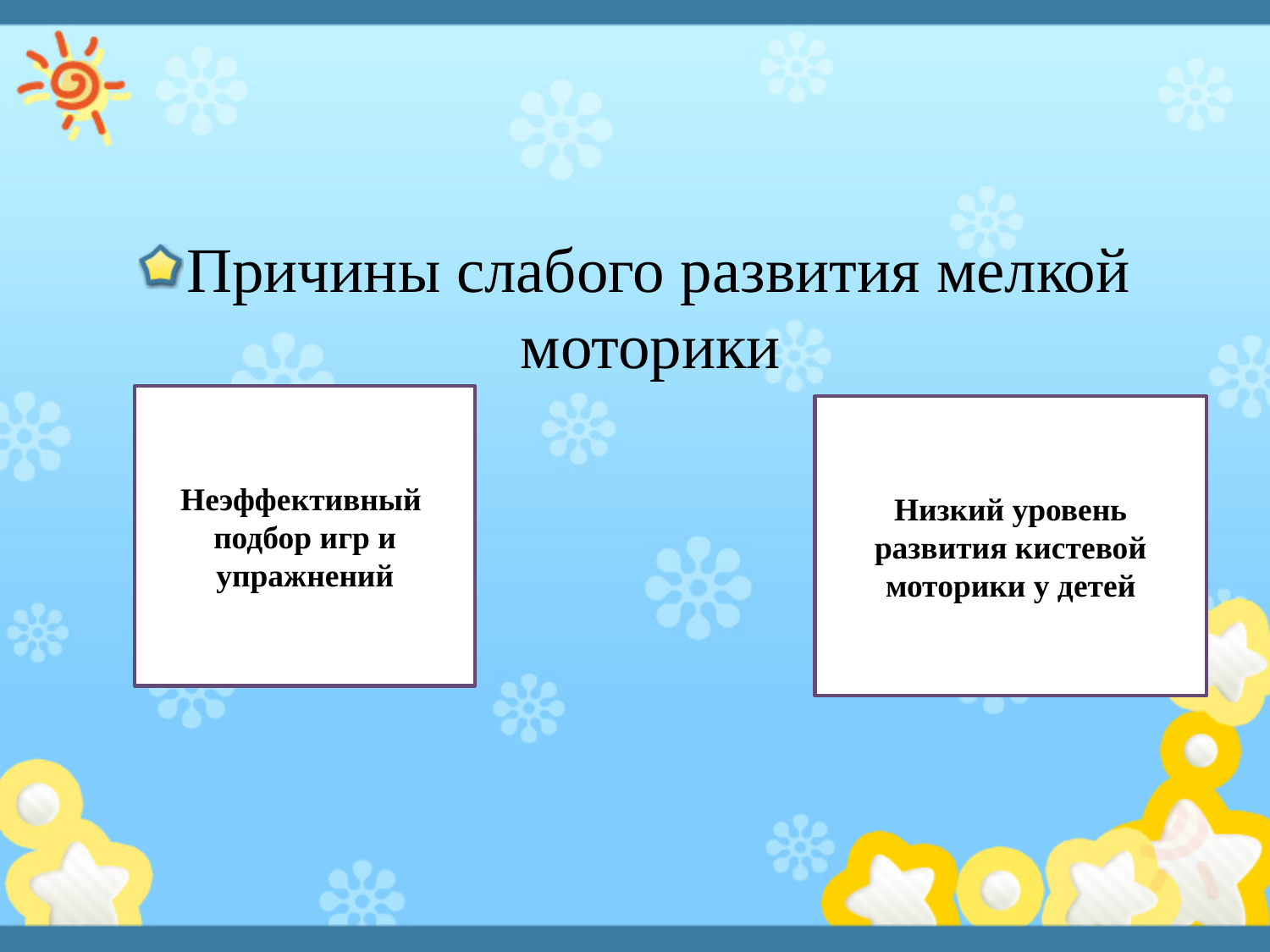

Причины слабого развития мелкой моторики
Неэффективный  подбор игр и упражнений
Низкий уровень развития кистевой моторики у детей